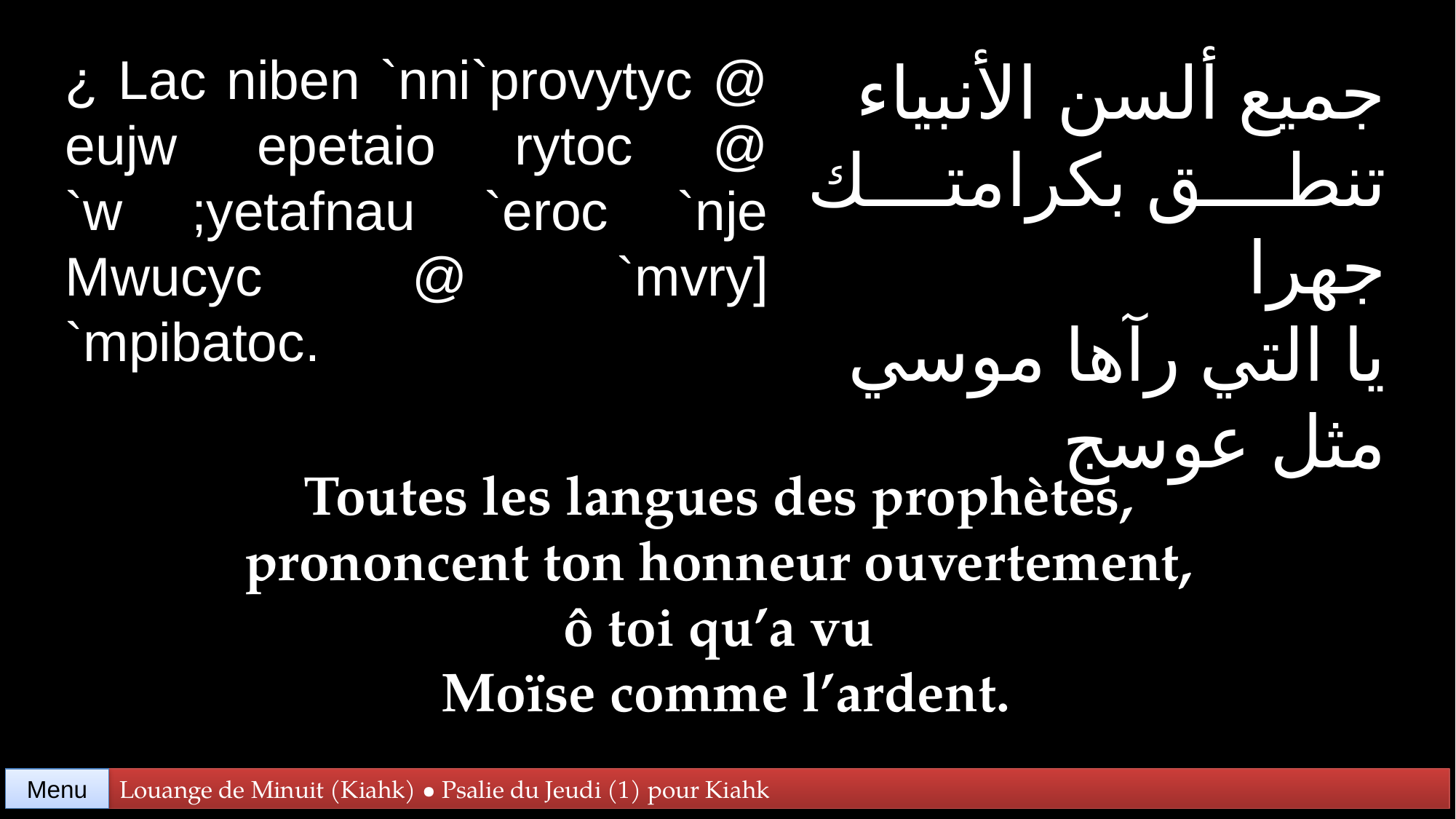

¿ Lac niben `nni`provytyc @ eujw epetaio rytoc @ `w ;yetafnau `eroc `nje Mwucyc @ `mvry] `mpibatoc.
جميع ألسن الأنبياء
تنطق بكرامتك جهرا
يا التي رآها موسي
مثل عوسج
Toutes les langues des prophètes,
prononcent ton honneur ouvertement,
ô toi qu’a vu
Moïse comme l’ardent.
Menu
Louange de Minuit (Kiahk) • Psalie du Jeudi (1) pour Kiahk